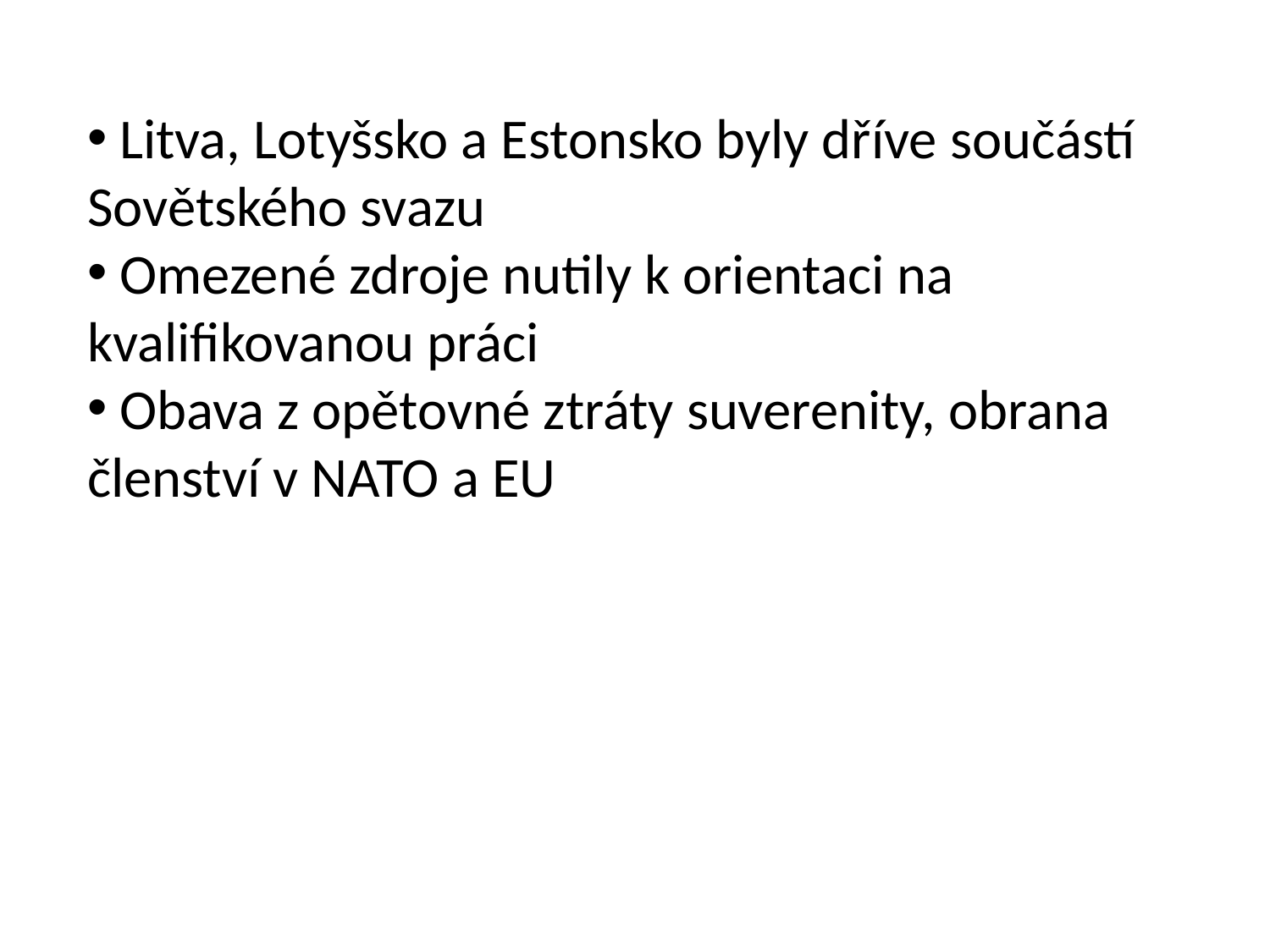

Litva, Lotyšsko a Estonsko byly dříve součástí Sovětského svazu
 Omezené zdroje nutily k orientaci na kvalifikovanou práci
 Obava z opětovné ztráty suverenity, obrana členství v NATO a EU